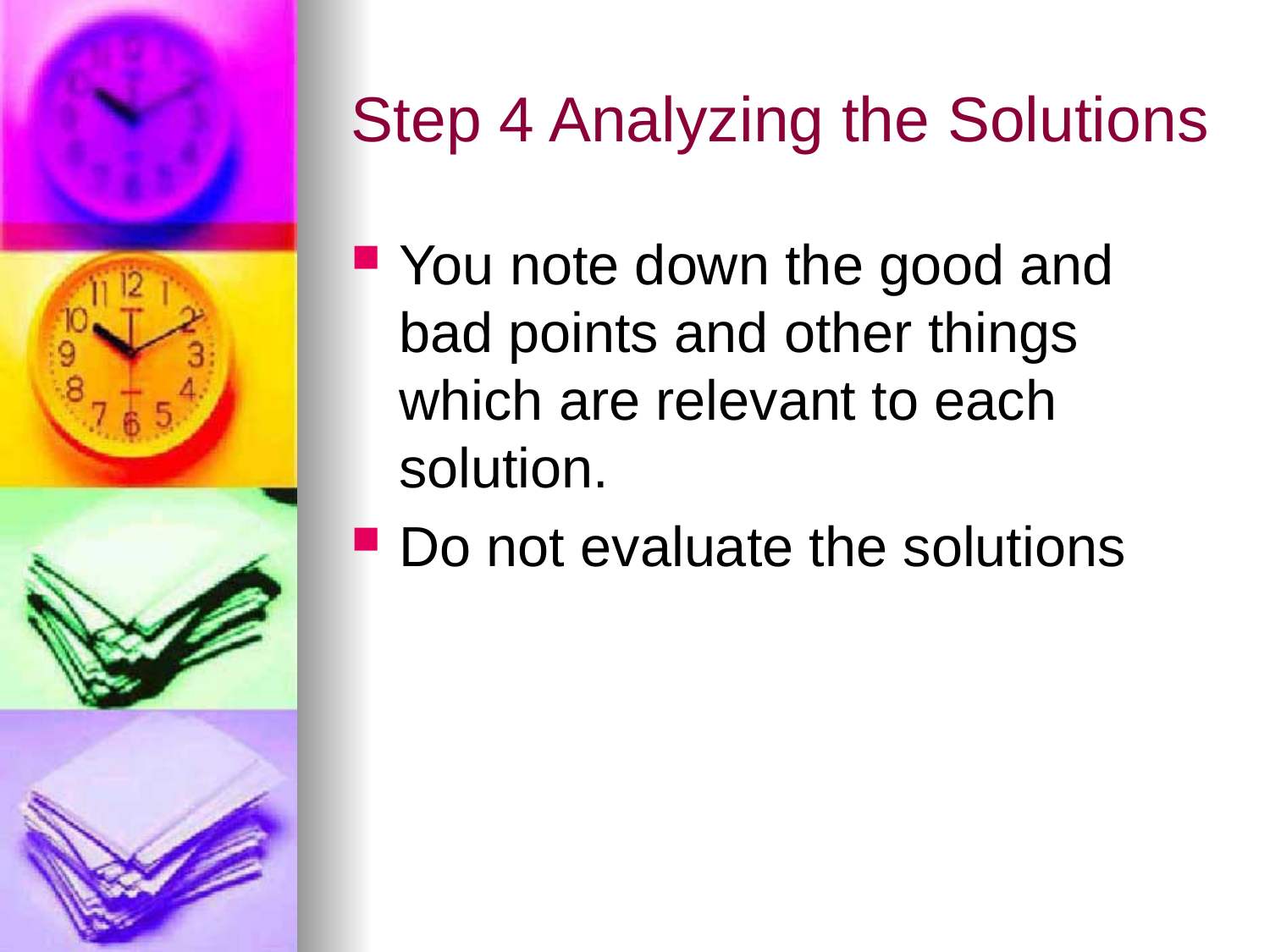

# Step 4 Analyzing the Solutions
You note down the good and bad points and other things which are relevant to each solution.
Do not evaluate the solutions